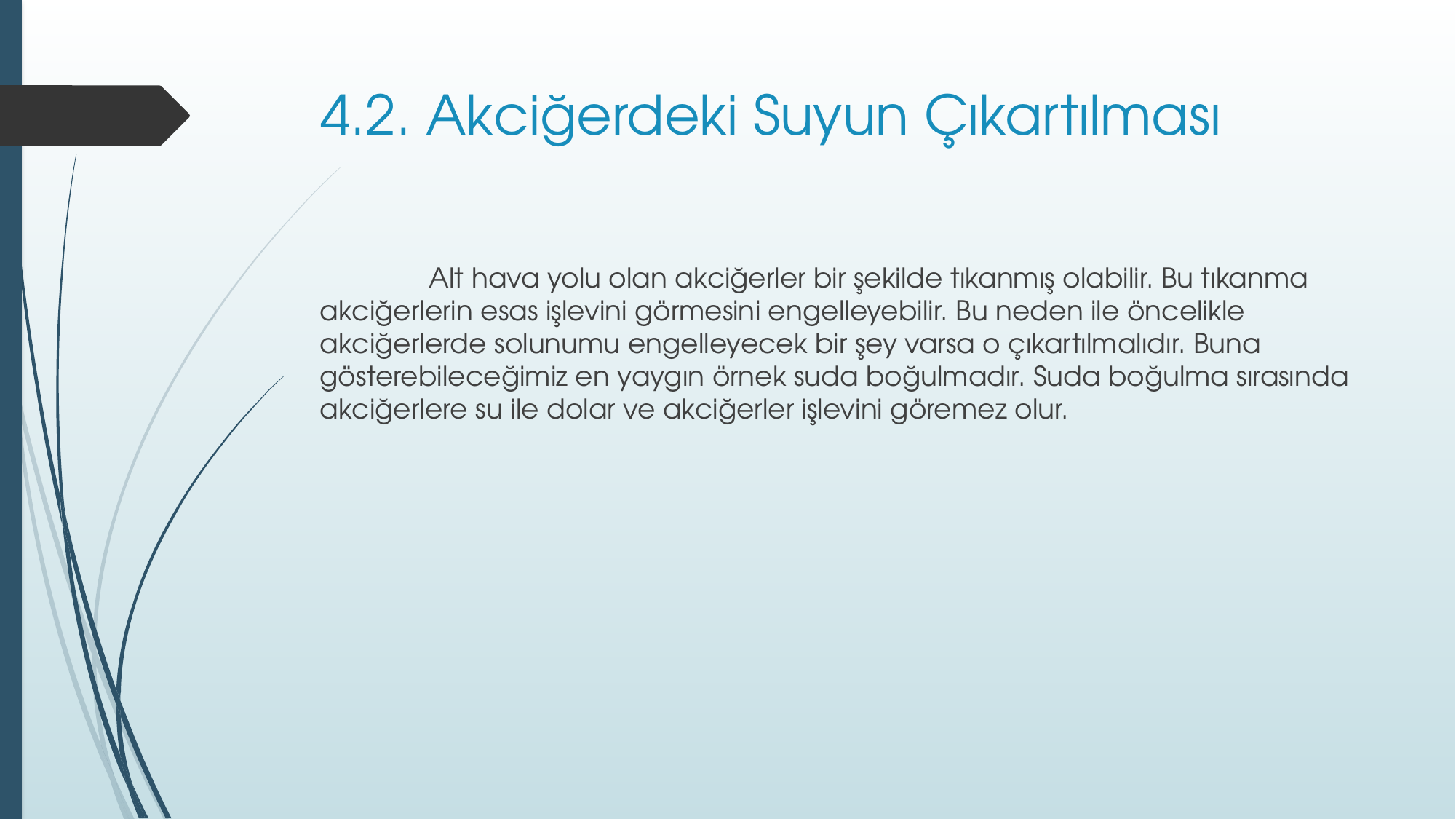

# 4.2. Akciğerdeki Suyun Çıkartılması
	Alt hava yolu olan akciğerler bir şekilde tıkanmış olabilir. Bu tıkanma akciğerlerin esas işlevini görmesini engelleyebilir. Bu neden ile öncelikle akciğerlerde solunumu engelleyecek bir şey varsa o çıkartılmalıdır. Buna gösterebileceğimiz en yaygın örnek suda boğulmadır. Suda boğulma sırasında akciğerlere su ile dolar ve akciğerler işlevini göremez olur.